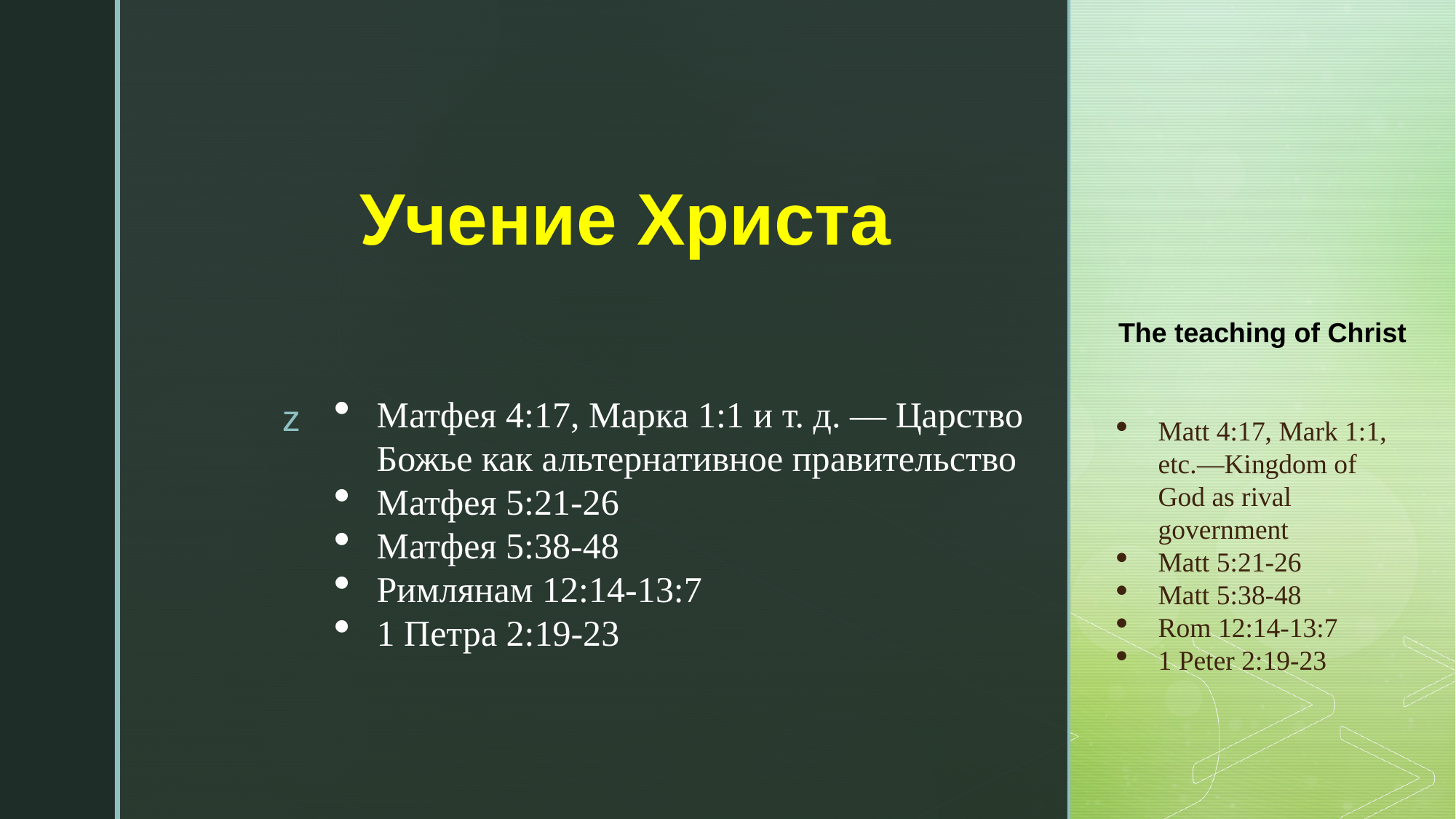

# Учение Христа
The teaching of Christ

Matt 4:17, Mark 1:1, etc.—Kingdom of God as rival government
Matt 5:21-26
Matt 5:38-48
Rom 12:14-13:7
1 Peter 2:19-23
Матфея 4:17, Марка 1:1 и т. д. — Царство Божье как альтернативное правительство
Матфея 5:21-26
Матфея 5:38-48
Римлянам 12:14-13:7
1 Петра 2:19-23